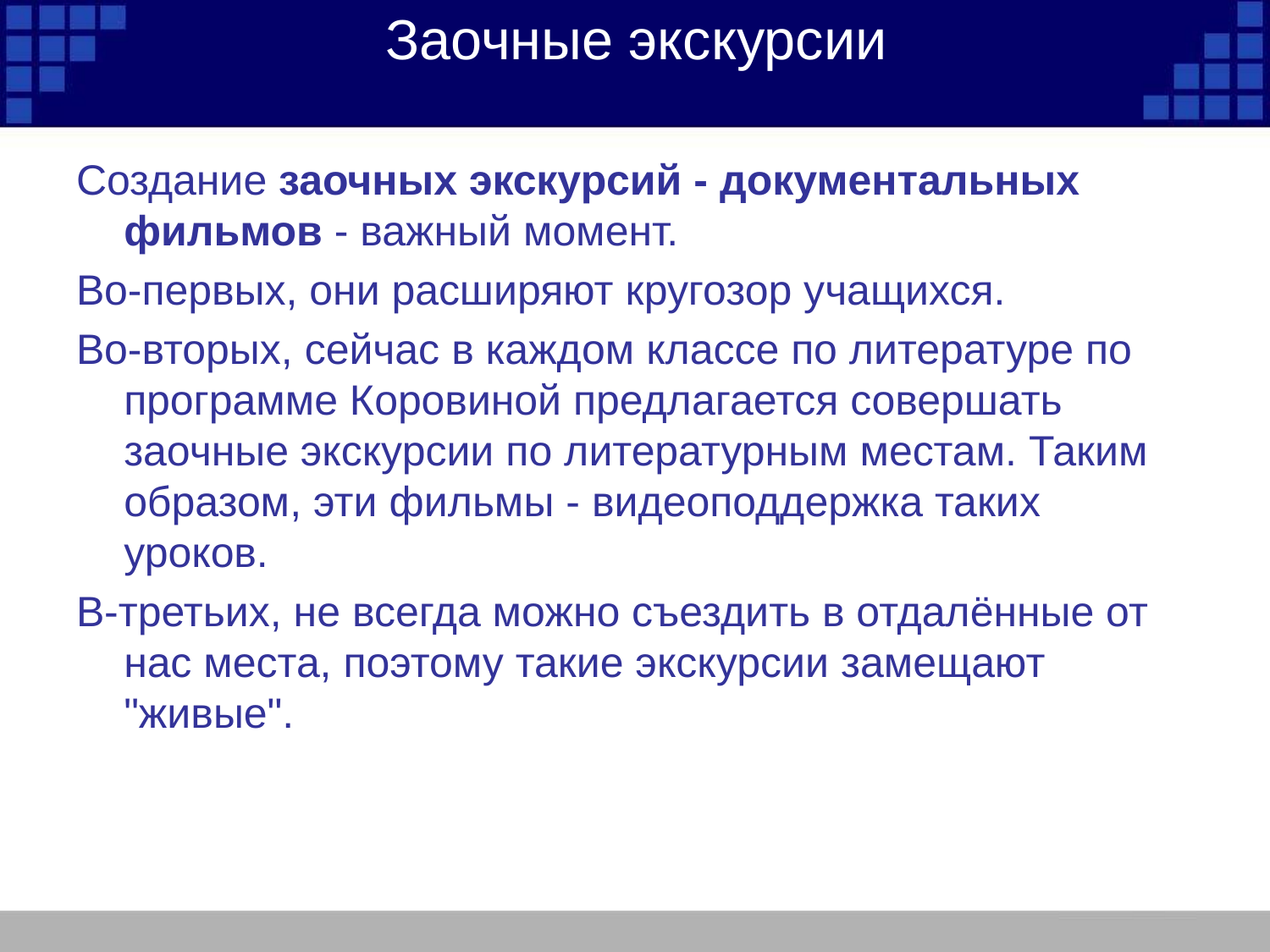

# Заочные экскурсии
Создание заочных экскурсий - документальных фильмов - важный момент.
Во-первых, они расширяют кругозор учащихся.
Во-вторых, сейчас в каждом классе по литературе по программе Коровиной предлагается совершать заочные экскурсии по литературным местам. Таким образом, эти фильмы - видеоподдержка таких уроков.
В-третьих, не всегда можно съездить в отдалённые от нас места, поэтому такие экскурсии замещают "живые".